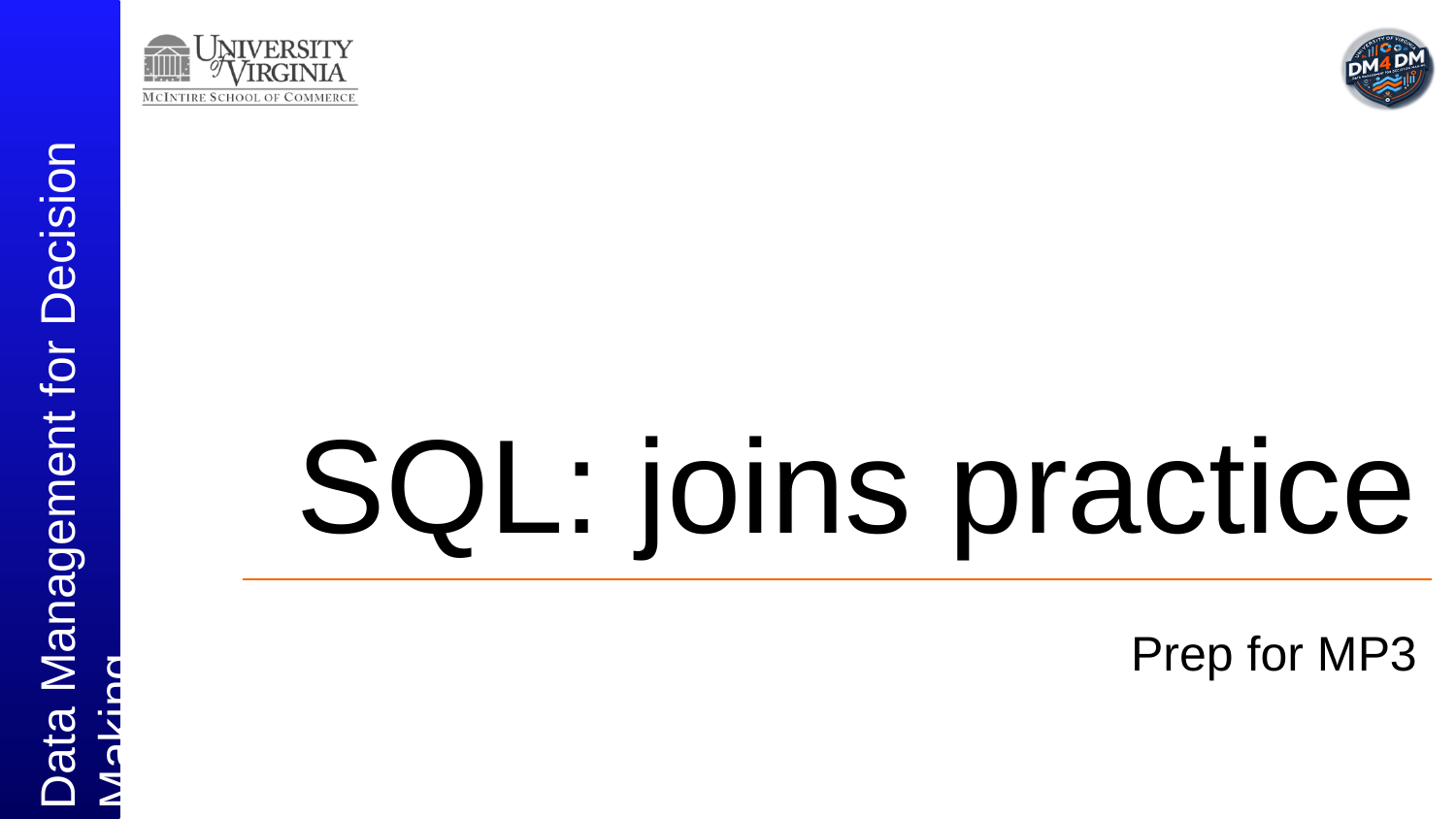

# SQL: joins practice
Prep for MP3